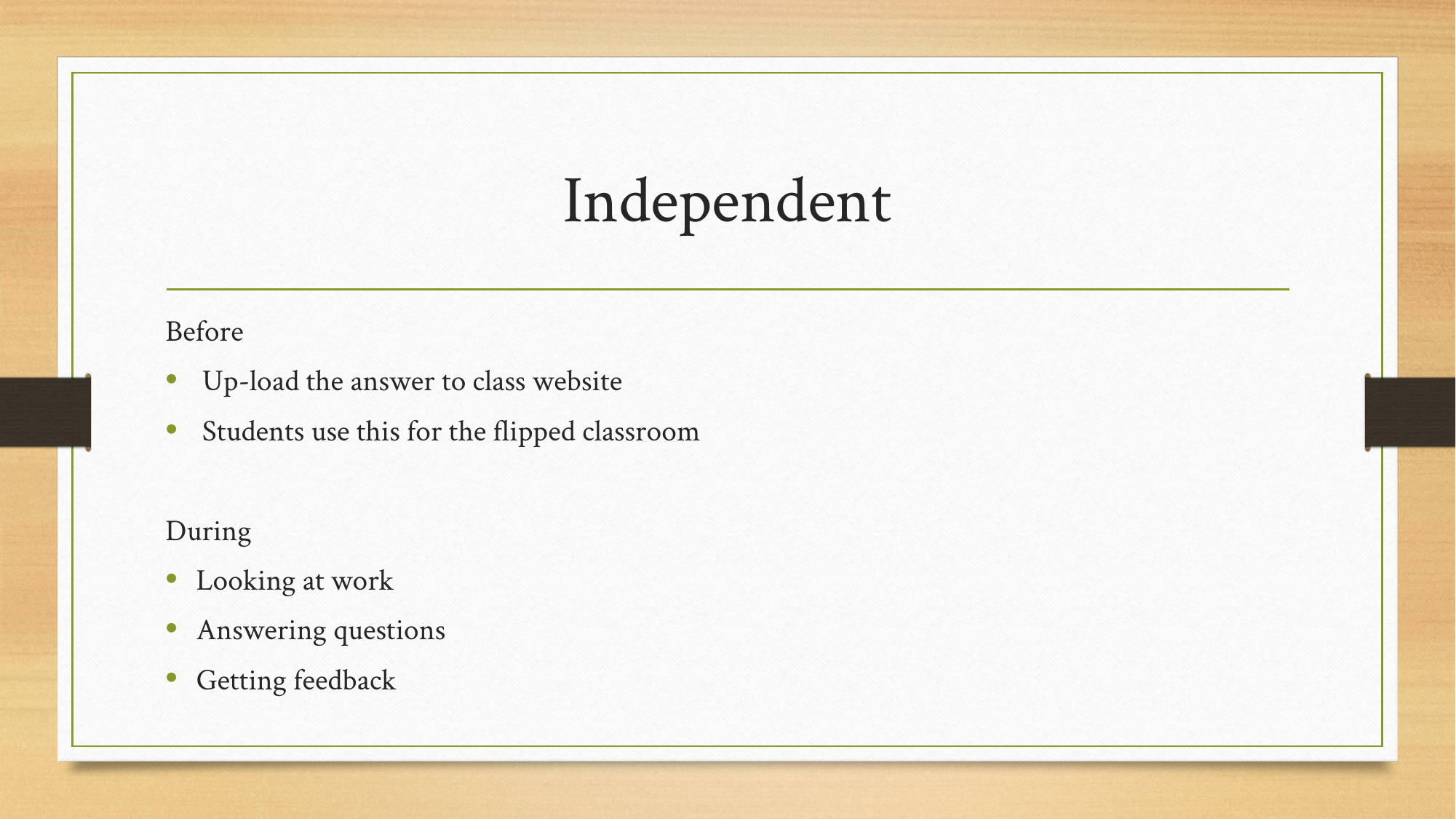

# Independent
Before
Up-load the answer to class website
Students use this for the flipped classroom

During
Looking at work
Answering questions
Getting feedback